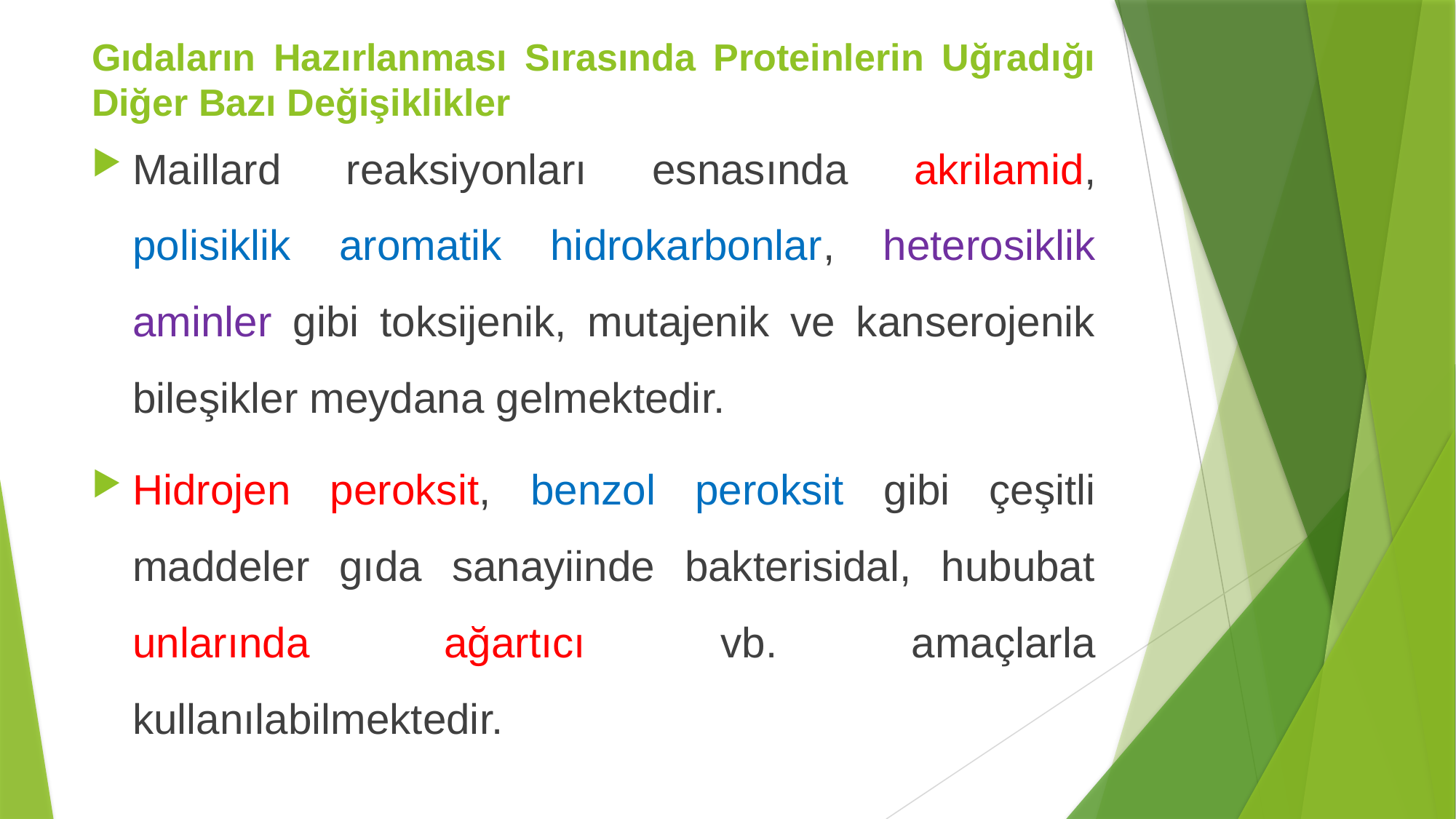

Gıdaların Hazırlanması Sırasında Proteinlerin Uğradığı Diğer Bazı Değişiklikler
Maillard reaksiyonları esnasında akrilamid, polisiklik aromatik hidrokarbonlar, heterosiklik aminler gibi toksijenik, mutajenik ve kanserojenik bileşikler meydana gelmektedir.
Hidrojen peroksit, benzol peroksit gibi çeşitli maddeler gıda sanayiinde bakterisidal, hububat unlarında ağartıcı vb. amaçlarla kullanılabilmektedir.